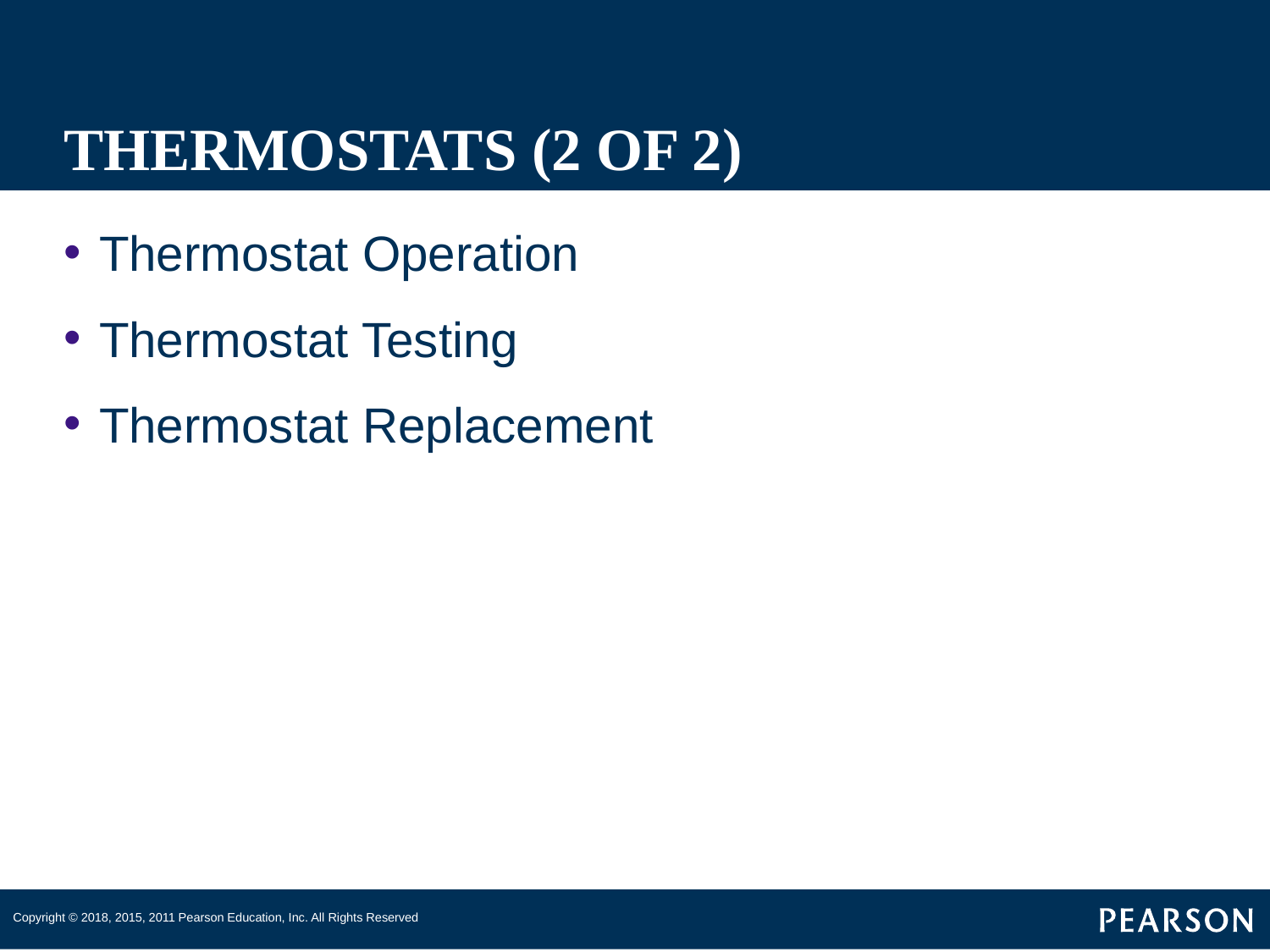

# THERMOSTATS (2 OF 2)
Thermostat Operation
Thermostat Testing
Thermostat Replacement